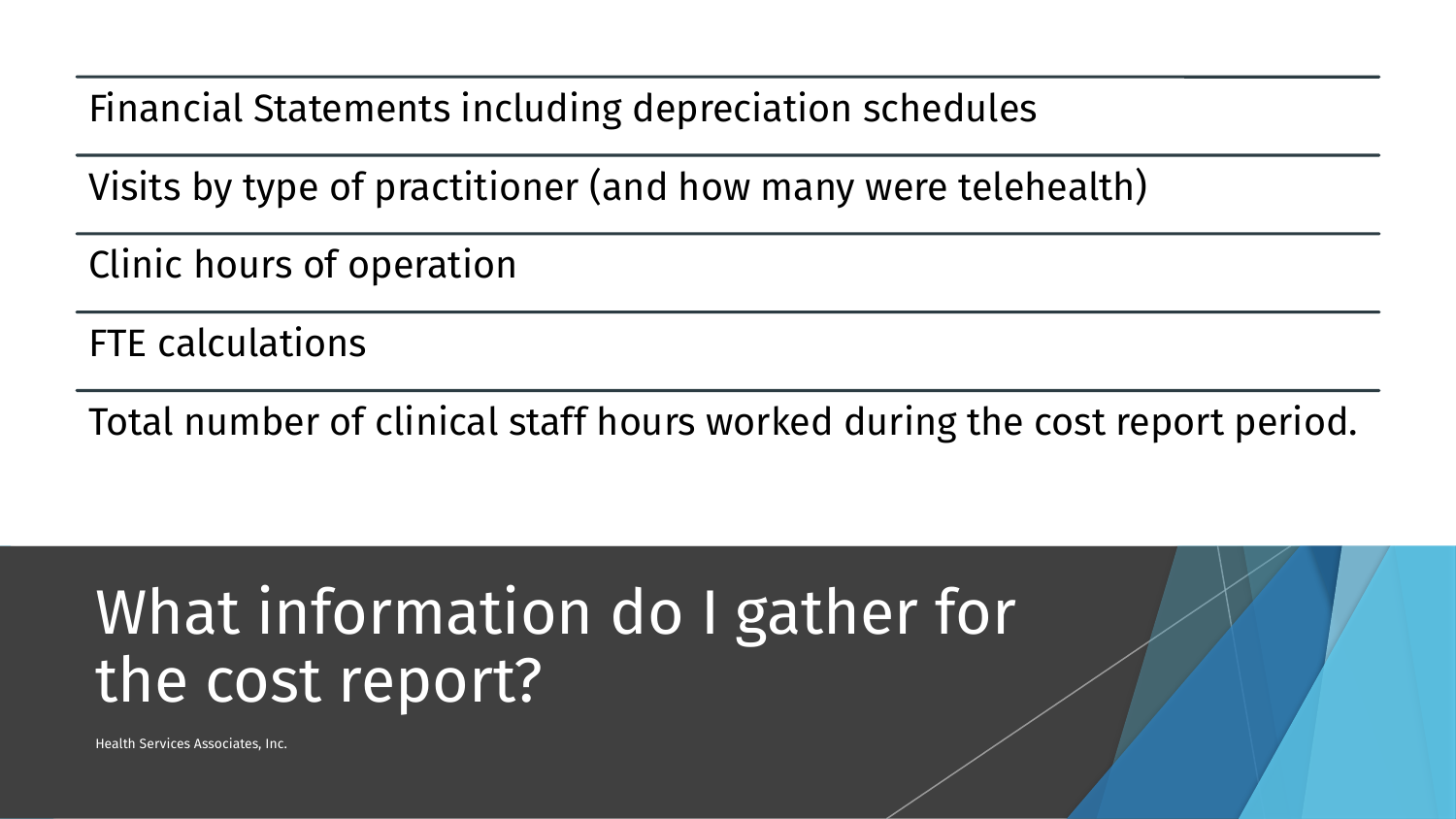

Financial Statements including depreciation schedules
Visits by type of practitioner (and how many were telehealth)
Clinic hours of operation
FTE calculations
Total number of clinical staff hours worked during the cost report period.

# What information do I gather for the cost report?
Health Services Associates, Inc.